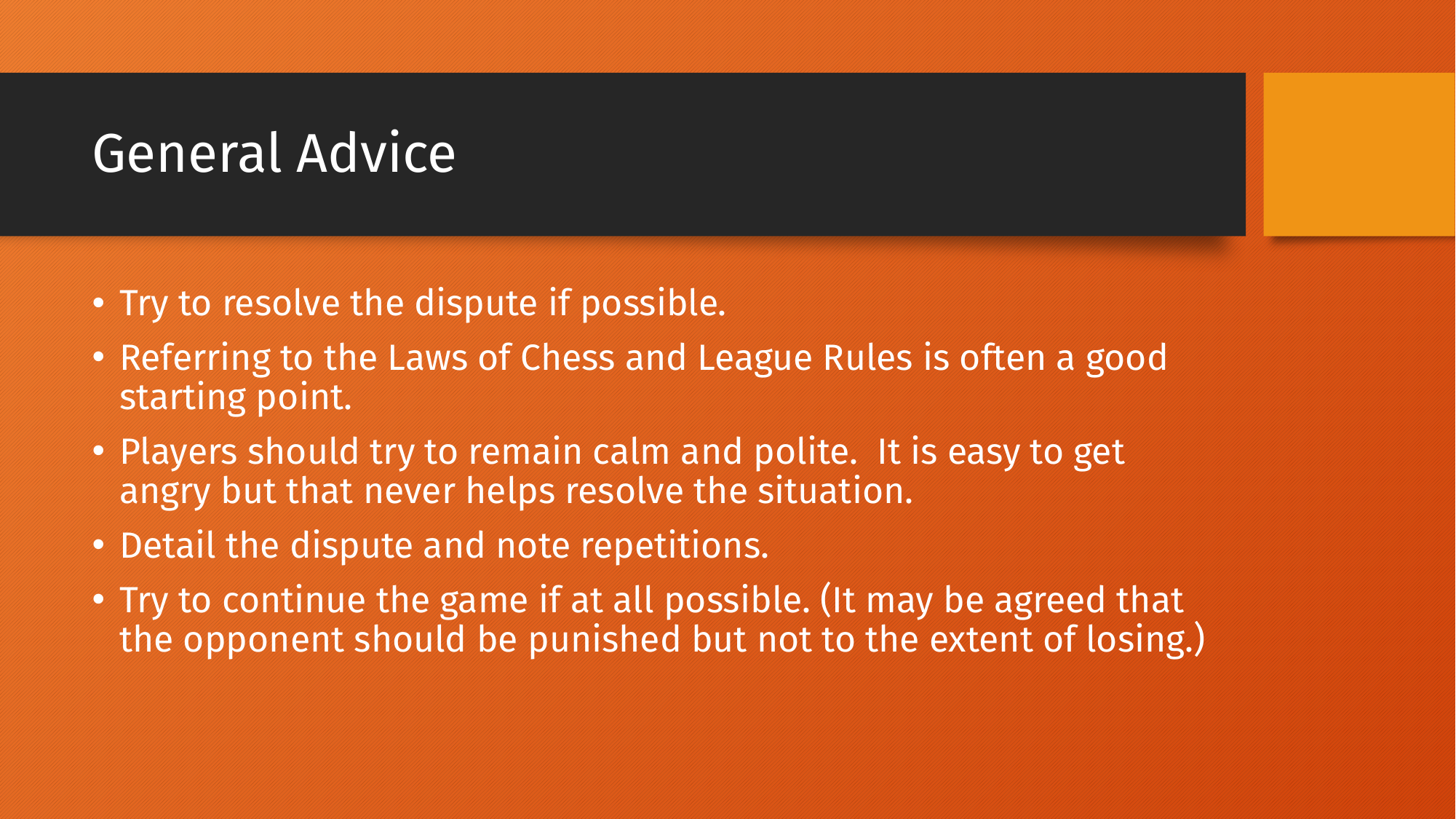

# General Advice
Try to resolve the dispute if possible.
Referring to the Laws of Chess and League Rules is often a good starting point.
Players should try to remain calm and polite.  It is easy to get angry but that never helps resolve the situation.
Detail the dispute and note repetitions.
Try to continue the game if at all possible. (It may be agreed that the opponent should be punished but not to the extent of losing.)